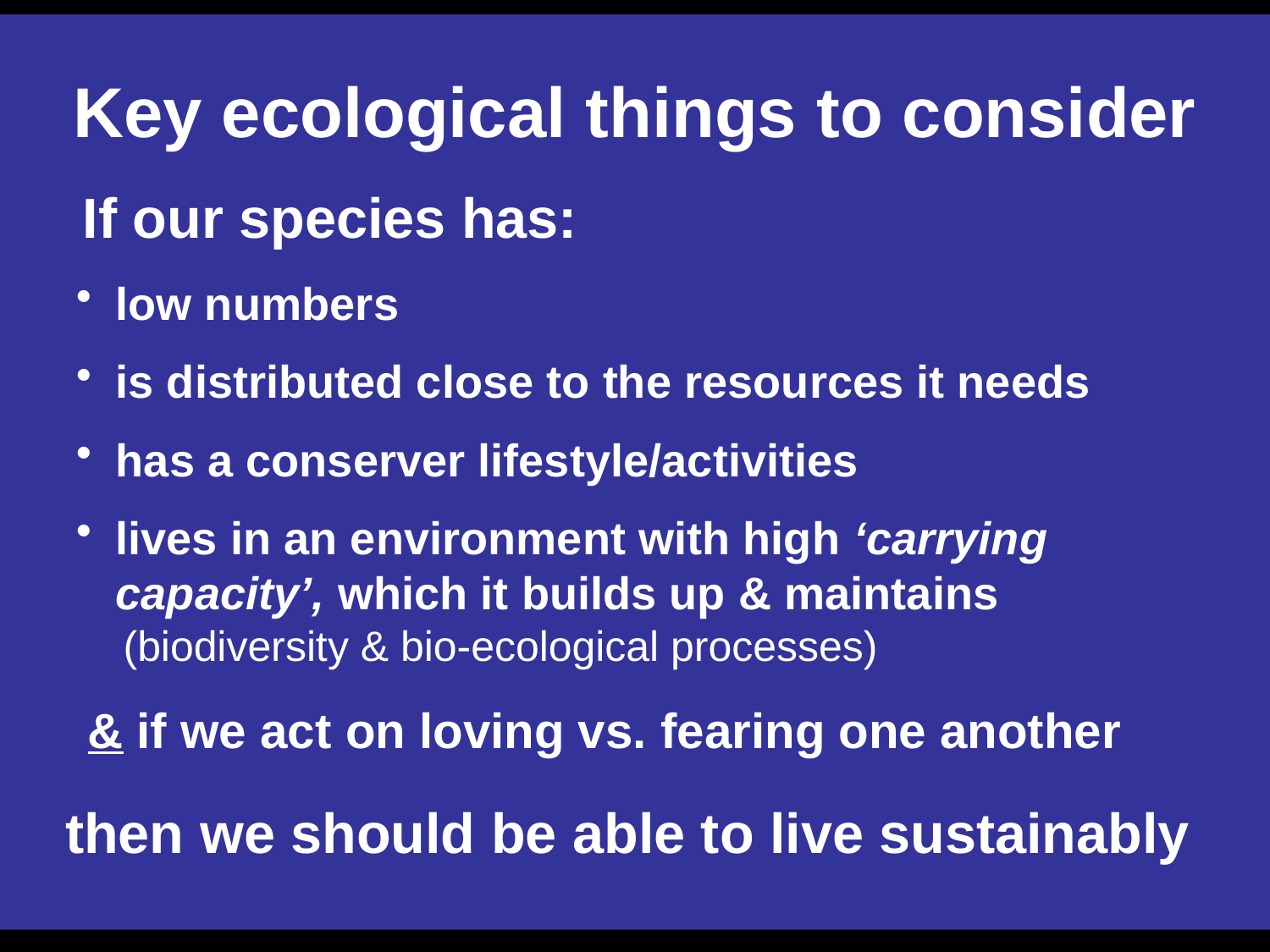

Key ecological things to consider

    If our species has:

low numbers

is distributed close to the resources it needs

has a conserver lifestyle/activities

lives in an environment with high ‘carrying capacity’, which it builds up & maintains
    (biodiversity & bio-ecological processes)

 & if we act on loving vs. fearing one another

then we should be able to live sustainably